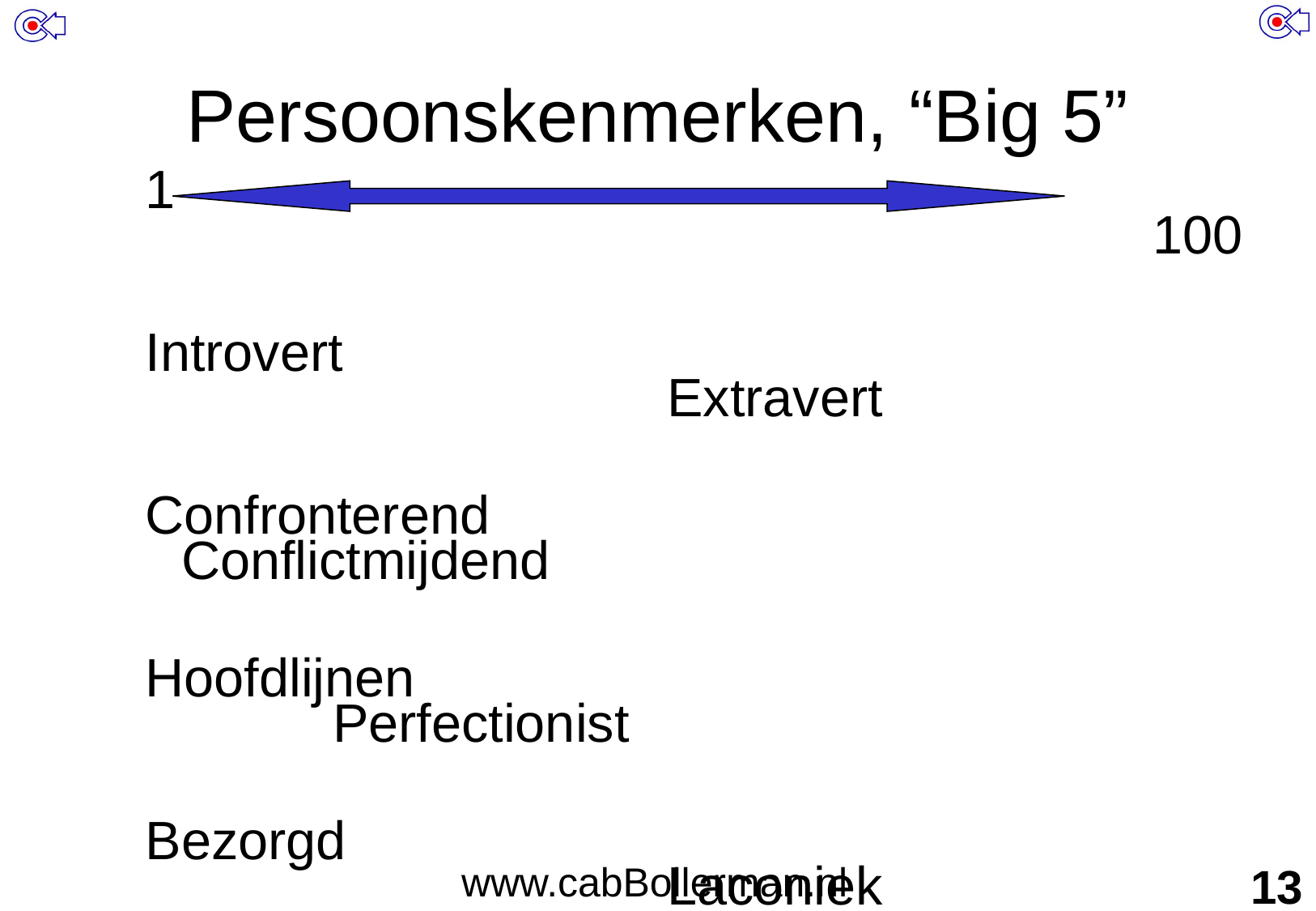

# Persoonskenmerken, “Big 5”
1 																	100

Introvert												Extravert

Confronterend			 				 Conflictmijdend

Hoofdlijnen									  Perfectionist

Bezorgd												Laconiek

Behoudend				      				Veranderingen

www.cabBollerman.nl
13